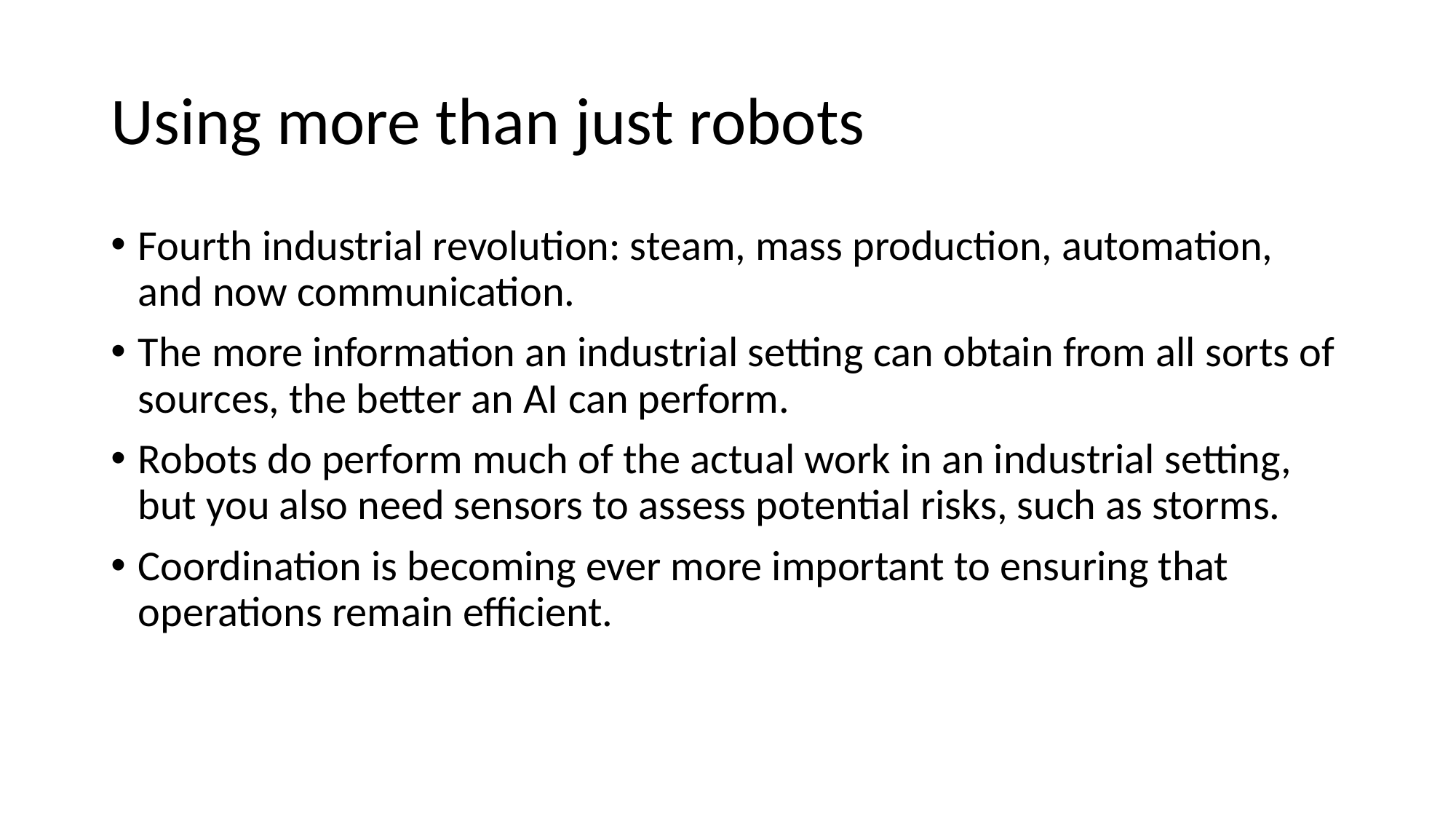

# Using more than just robots
Fourth industrial revolution: steam, mass production, automation, and now communication.
The more information an industrial setting can obtain from all sorts of sources, the better an AI can perform.
Robots do perform much of the actual work in an industrial setting, but you also need sensors to assess potential risks, such as storms.
Coordination is becoming ever more important to ensuring that operations remain efficient.